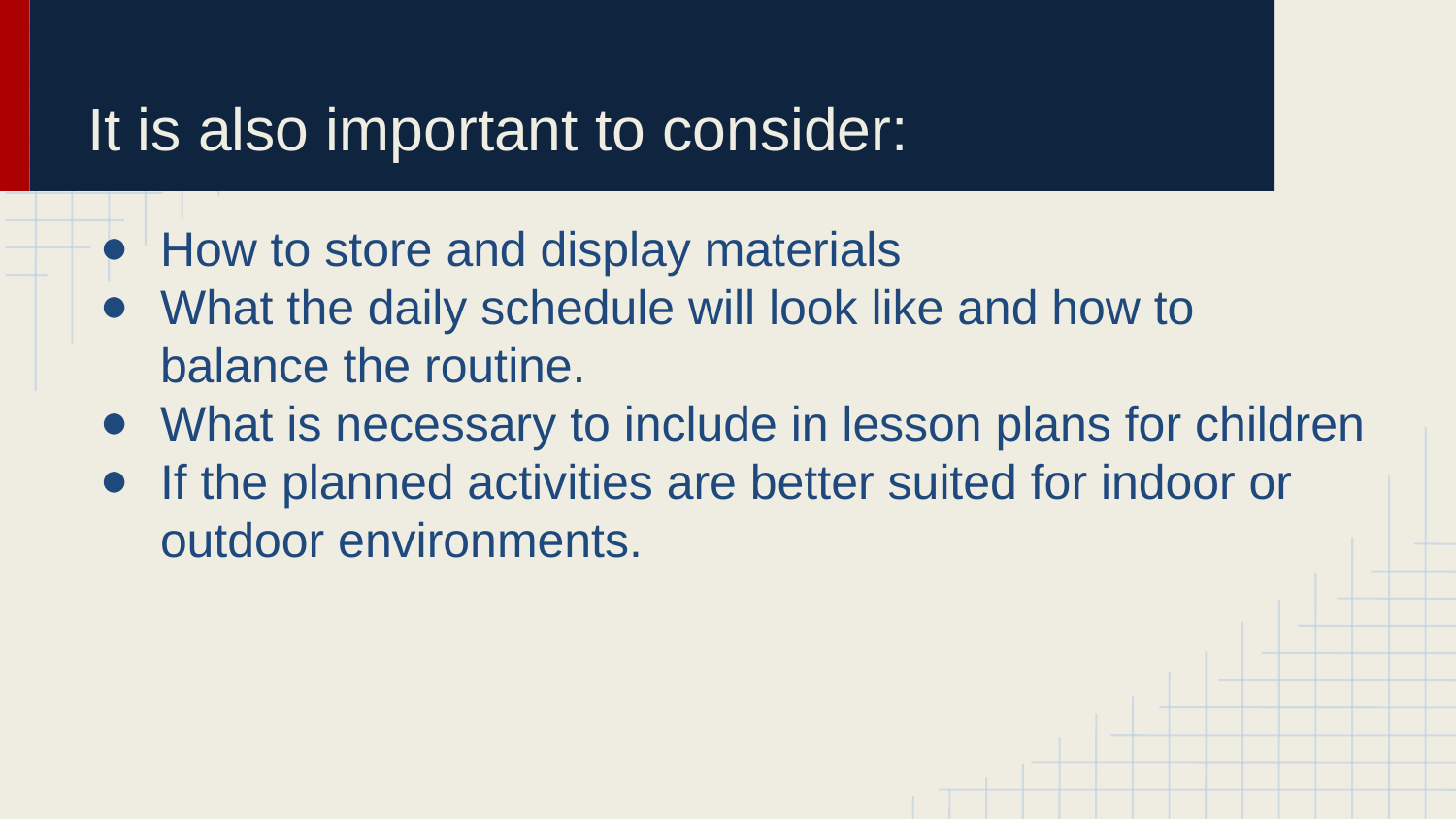

# It is also important to consider:
How to store and display materials
What the daily schedule will look like and how to balance the routine.
What is necessary to include in lesson plans for children
If the planned activities are better suited for indoor or outdoor environments.